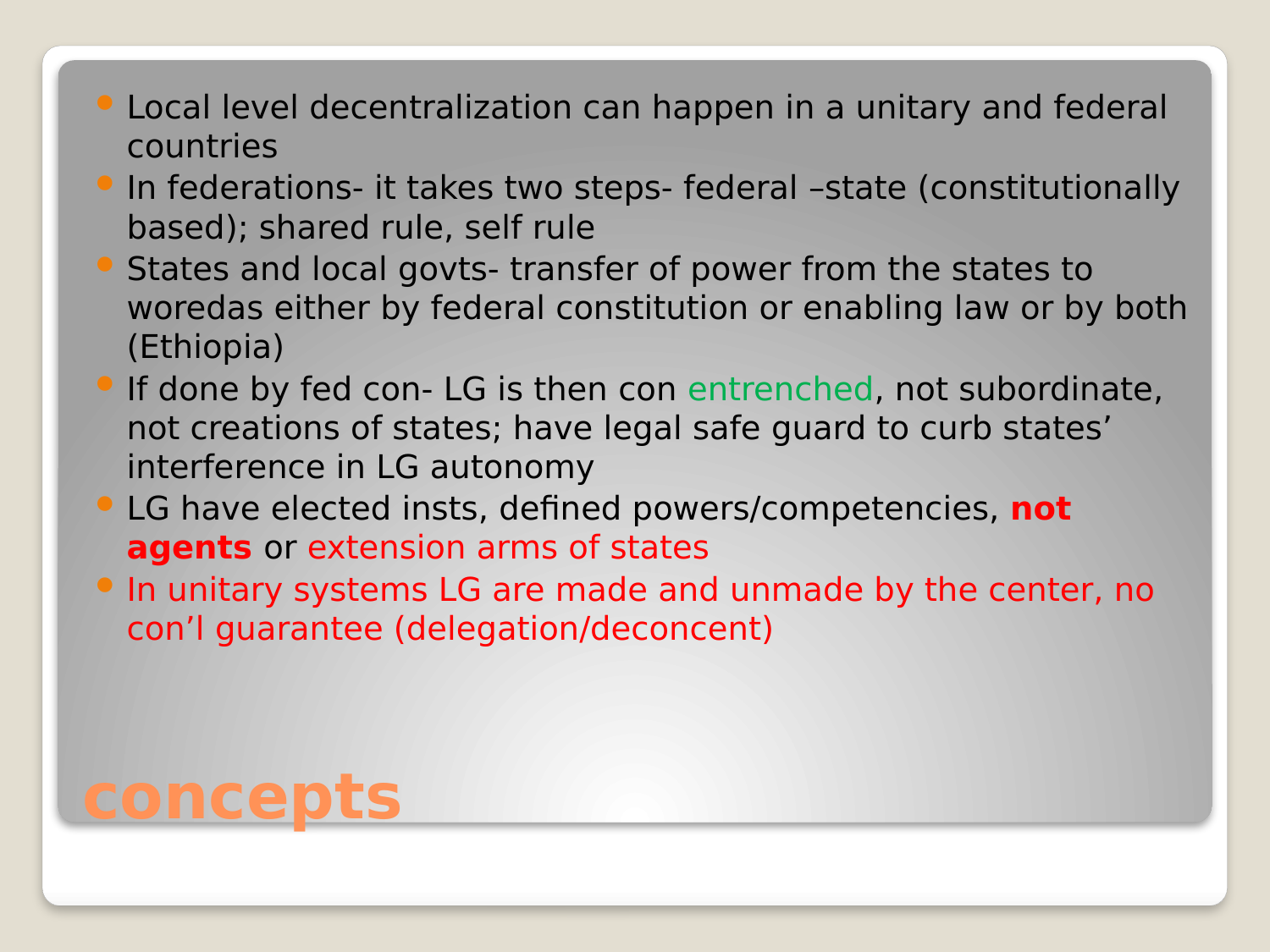

Local level decentralization can happen in a unitary and federal countries
In federations- it takes two steps- federal –state (constitutionally based); shared rule, self rule
States and local govts- transfer of power from the states to woredas either by federal constitution or enabling law or by both (Ethiopia)
If done by fed con- LG is then con entrenched, not subordinate, not creations of states; have legal safe guard to curb states’ interference in LG autonomy
LG have elected insts, defined powers/competencies, not agents or extension arms of states
In unitary systems LG are made and unmade by the center, no con’l guarantee (delegation/deconcent)

# concepts